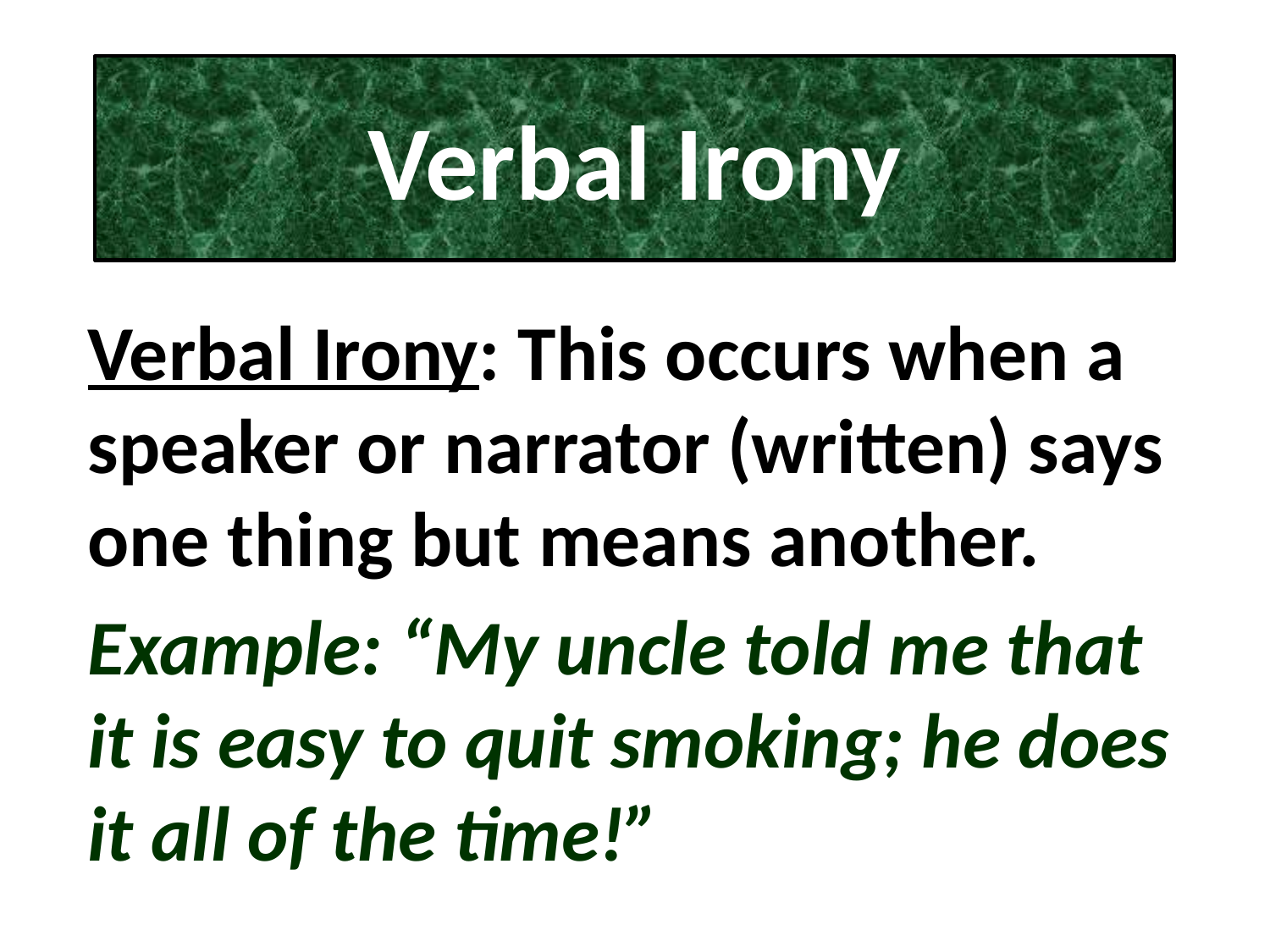

# Verbal Irony
Verbal Irony: This occurs when a speaker or narrator (written) says one thing but means another.
Example: “My uncle told me that it is easy to quit smoking; he does it all of the time!”